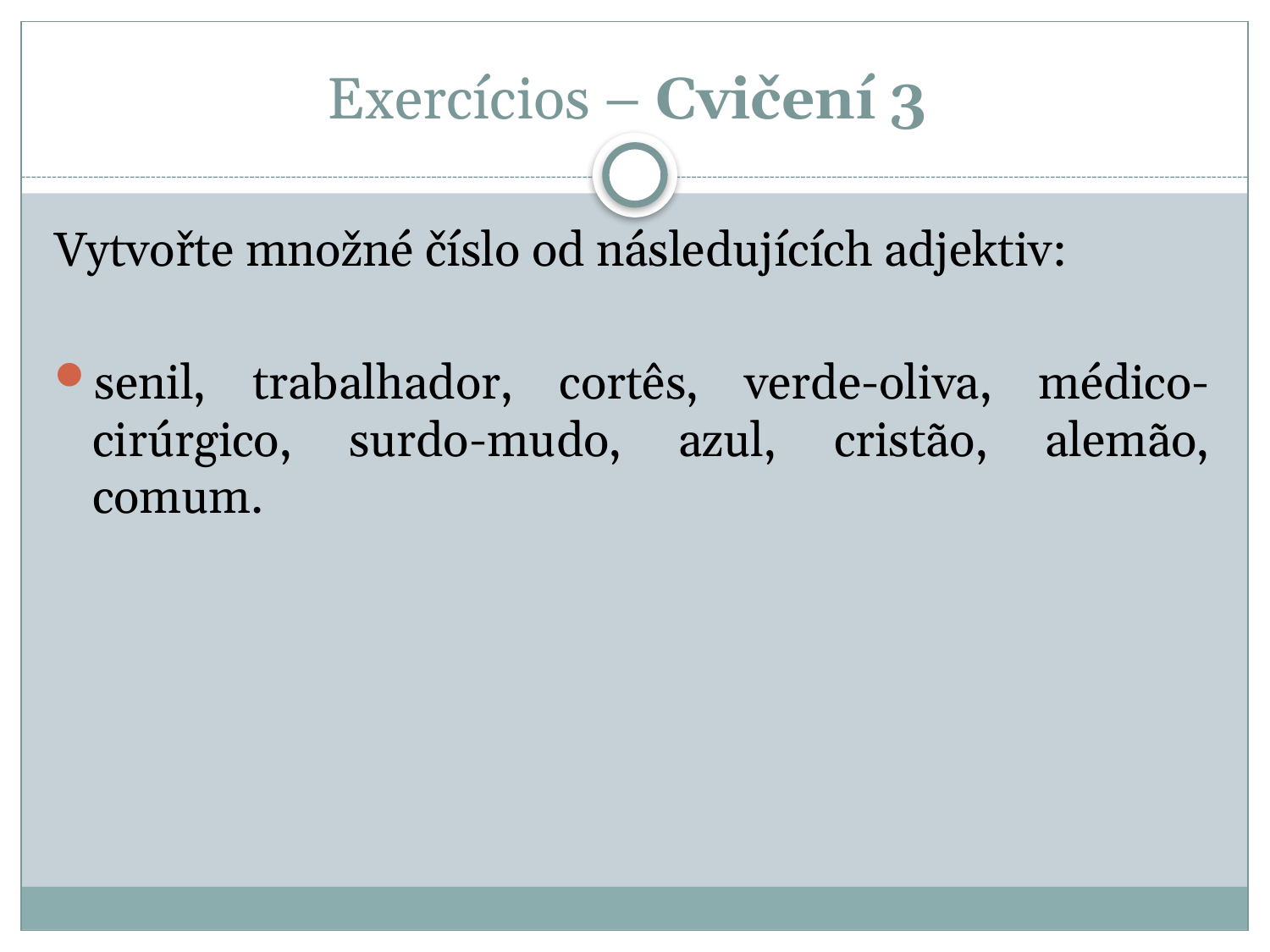

# Exercícios – Cvičení 3
Vytvořte množné číslo od následujících adjektiv:

senil, trabalhador, cortês, verde-oliva, médico-cirúrgico, surdo-mudo, azul, cristão, alemão, comum.